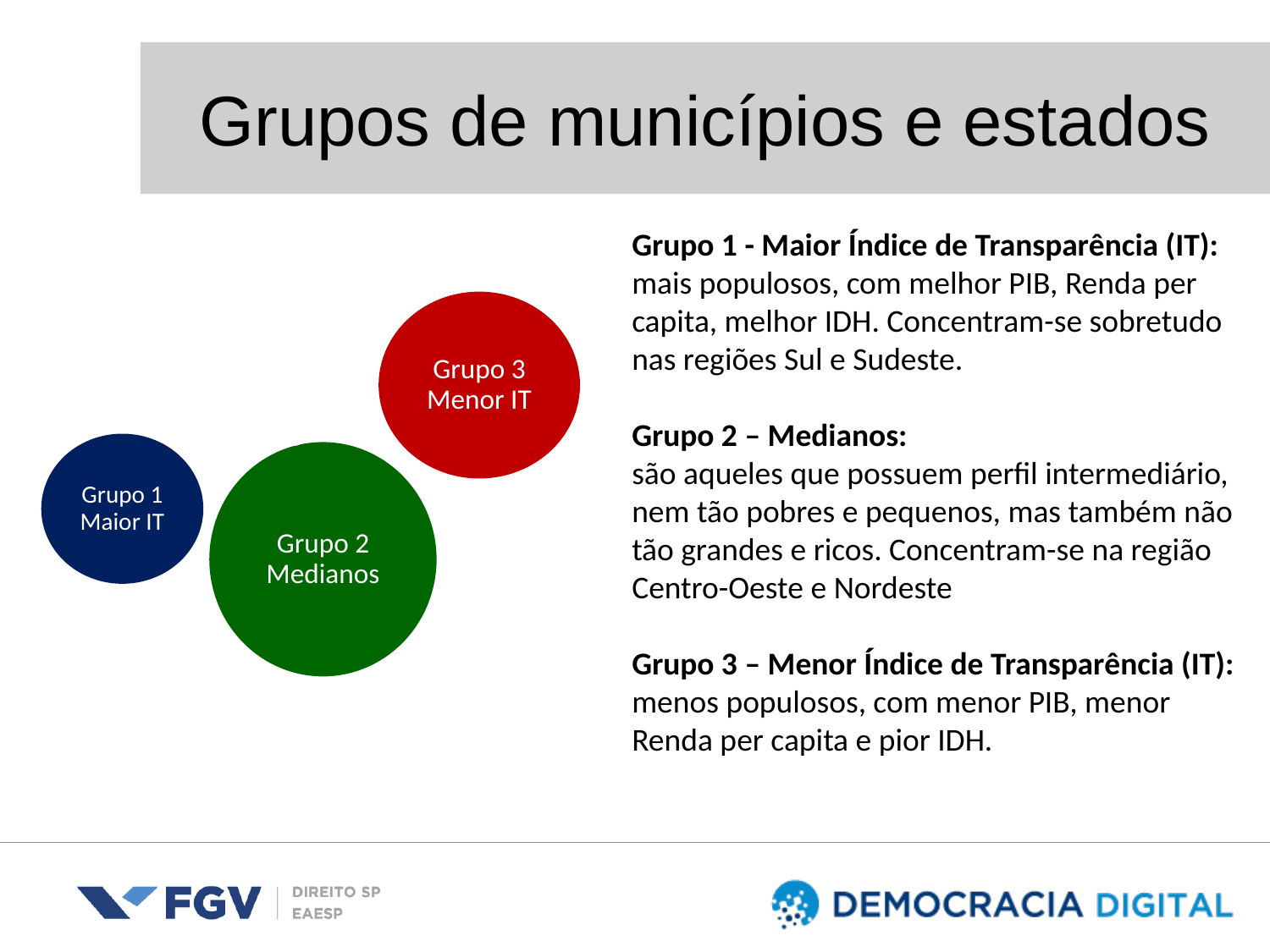

Grupos de municípios e estados
Grupo 1 - Maior Índice de Transparência (IT): mais populosos, com melhor PIB, Renda per capita, melhor IDH. Concentram-se sobretudo nas regiões Sul e Sudeste.

Grupo 2 – Medianos:
são aqueles que possuem perfil intermediário, nem tão pobres e pequenos, mas também não tão grandes e ricos. Concentram-se na região Centro-Oeste e Nordeste

Grupo 3 – Menor Índice de Transparência (IT): menos populosos, com menor PIB, menor Renda per capita e pior IDH.
Grupo 2 Medianos
Grupo 1 Maior IT
Grupo 3 Menor IT